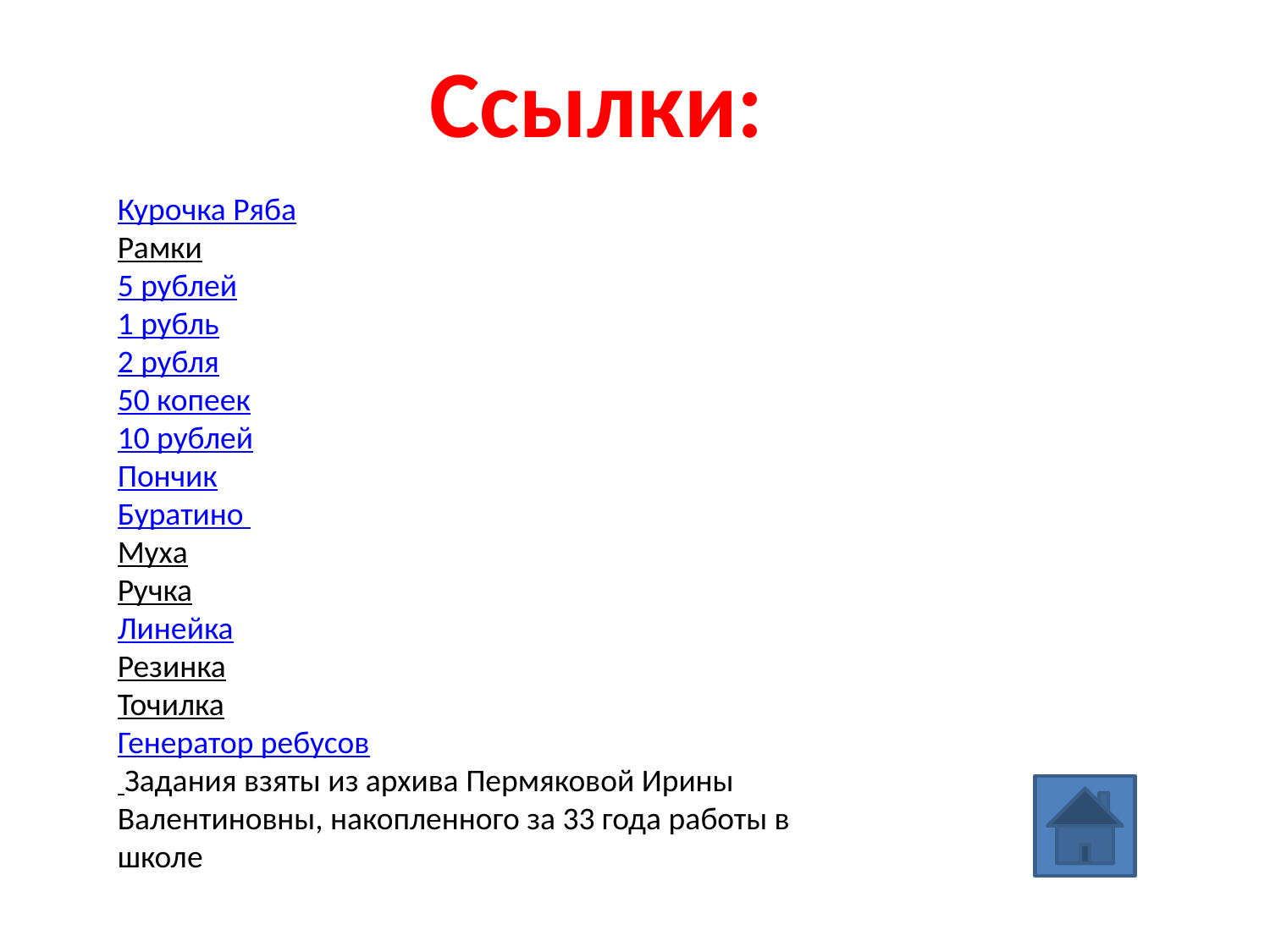

Ссылки:
Курочка Ряба
Рамки
5 рублей
1 рубль
2 рубля
50 копеек
10 рублей
Пончик
Буратино
Муха
Ручка
Линейка
Резинка
Точилка
Генератор ребусов
 Задания взяты из архива Пермяковой Ирины Валентиновны, накопленного за 33 года работы в школе